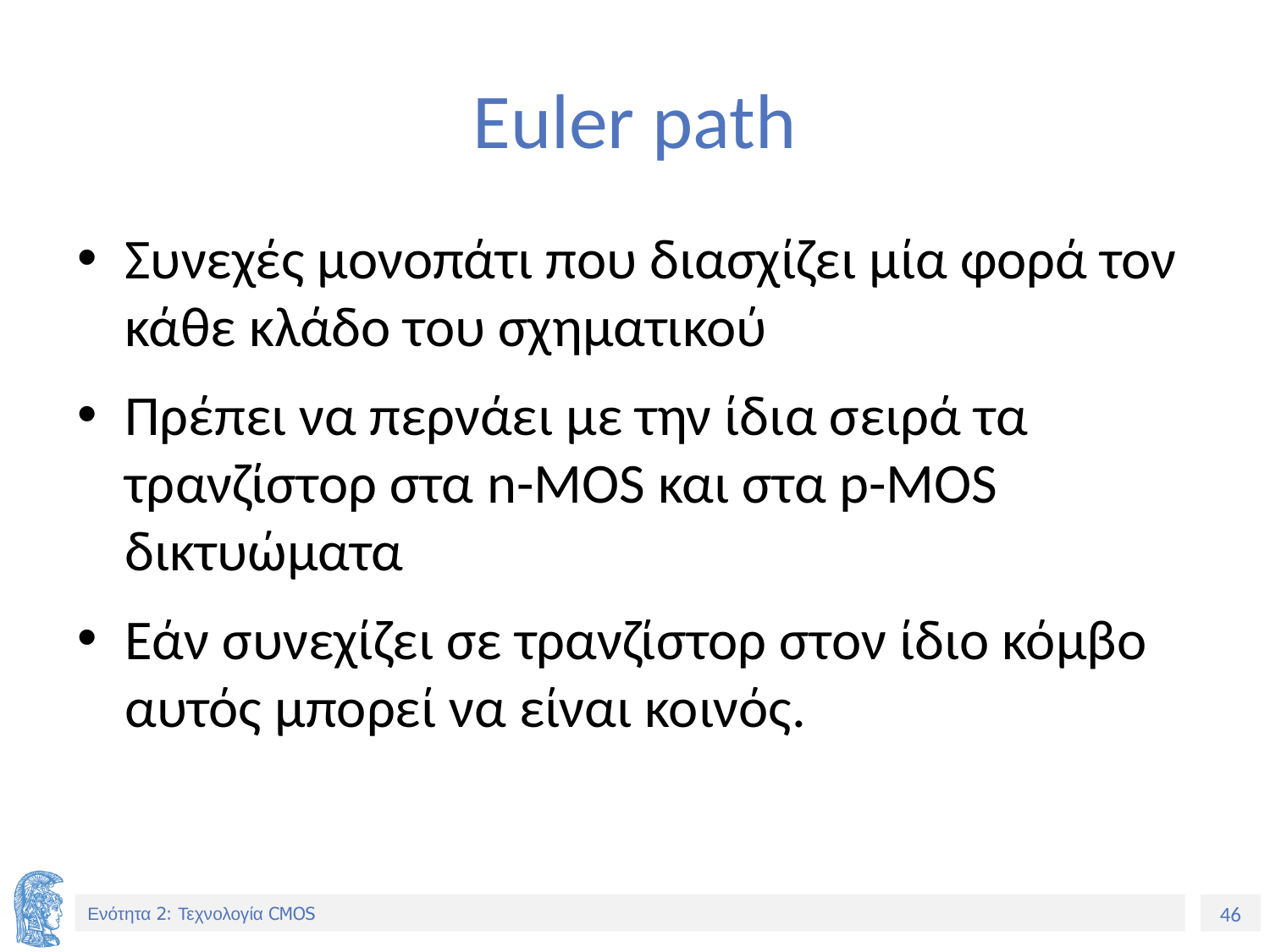

# Euler path
Συνεχές μονοπάτι που διασχίζει μία φορά τον κάθε κλάδο του σχηματικού
Πρέπει να περνάει με την ίδια σειρά τα τρανζίστορ στα n-MOS και στα p-MOS δικτυώματα
Εάν συνεχίζει σε τρανζίστορ στον ίδιο κόμβο αυτός μπορεί να είναι κοινός.